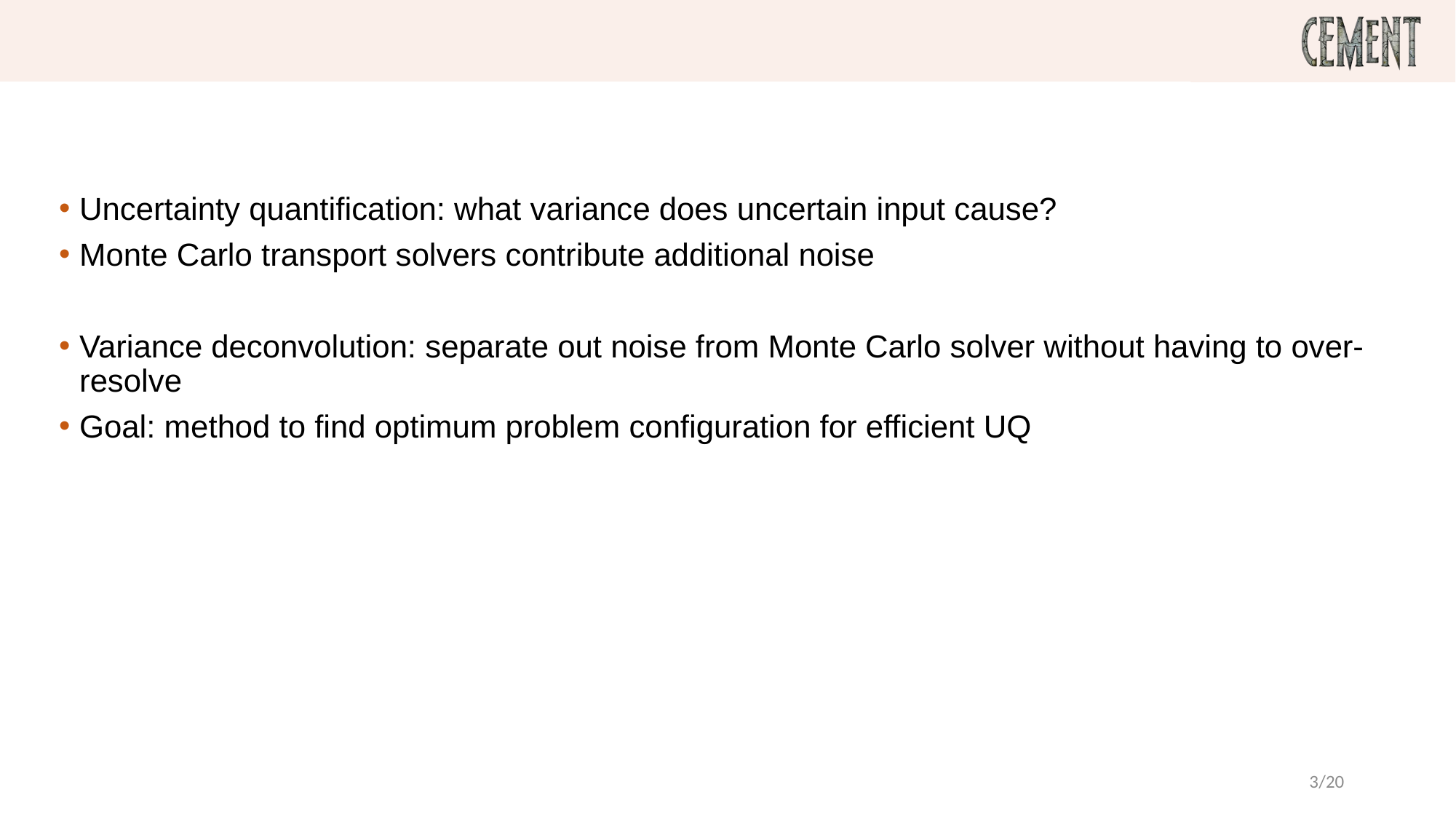

# Bottom Line, Up Front
Uncertainty quantification: what variance does uncertain input cause?
Monte Carlo transport solvers contribute additional noise

Variance deconvolution: separate out noise from Monte Carlo solver without having to over-resolve
Goal: method to find optimum problem configuration for efficient UQ
3/20